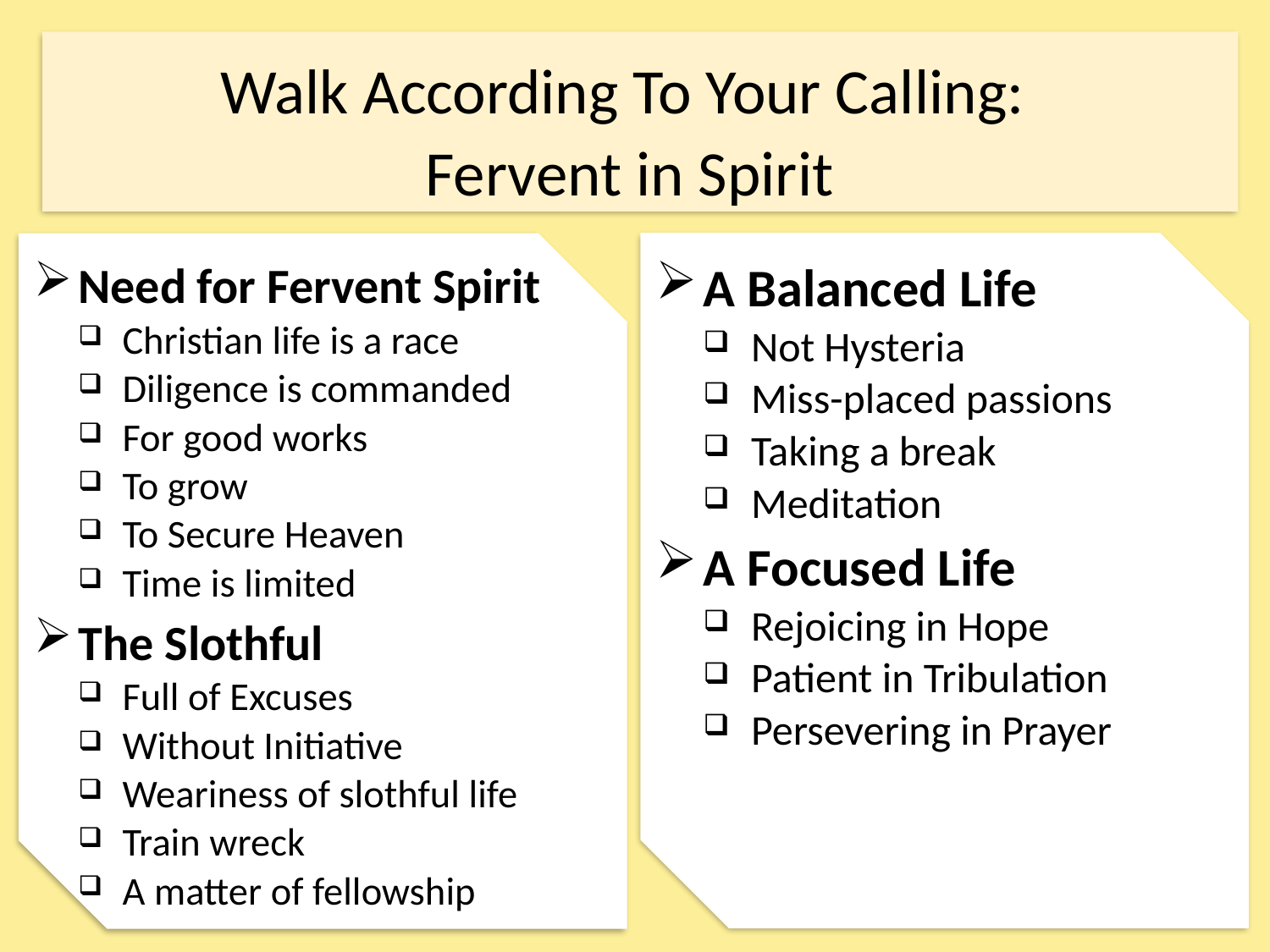

Walk According To Your Calling:
Fervent in Spirit
Need for Fervent Spirit
Christian life is a race
Diligence is commanded
For good works
To grow
To Secure Heaven
Time is limited
The Slothful
Full of Excuses
Without Initiative
Weariness of slothful life
Train wreck
A matter of fellowship
A Balanced Life
Not Hysteria
Miss-placed passions
Taking a break
Meditation
A Focused Life
Rejoicing in Hope
Patient in Tribulation
Persevering in Prayer